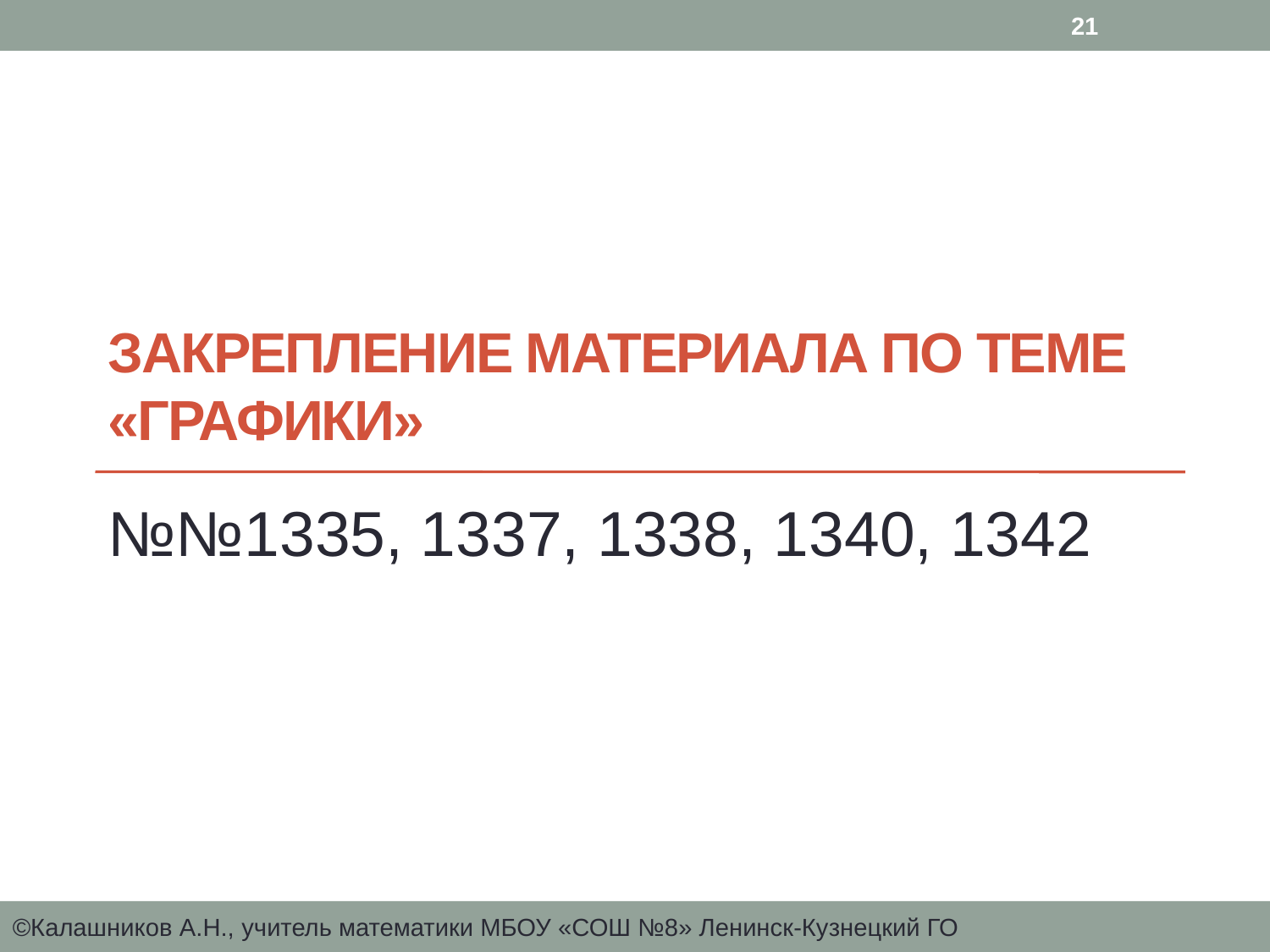

21
# Закрепление материала по теме «графики»
№№1335, 1337, 1338, 1340, 1342